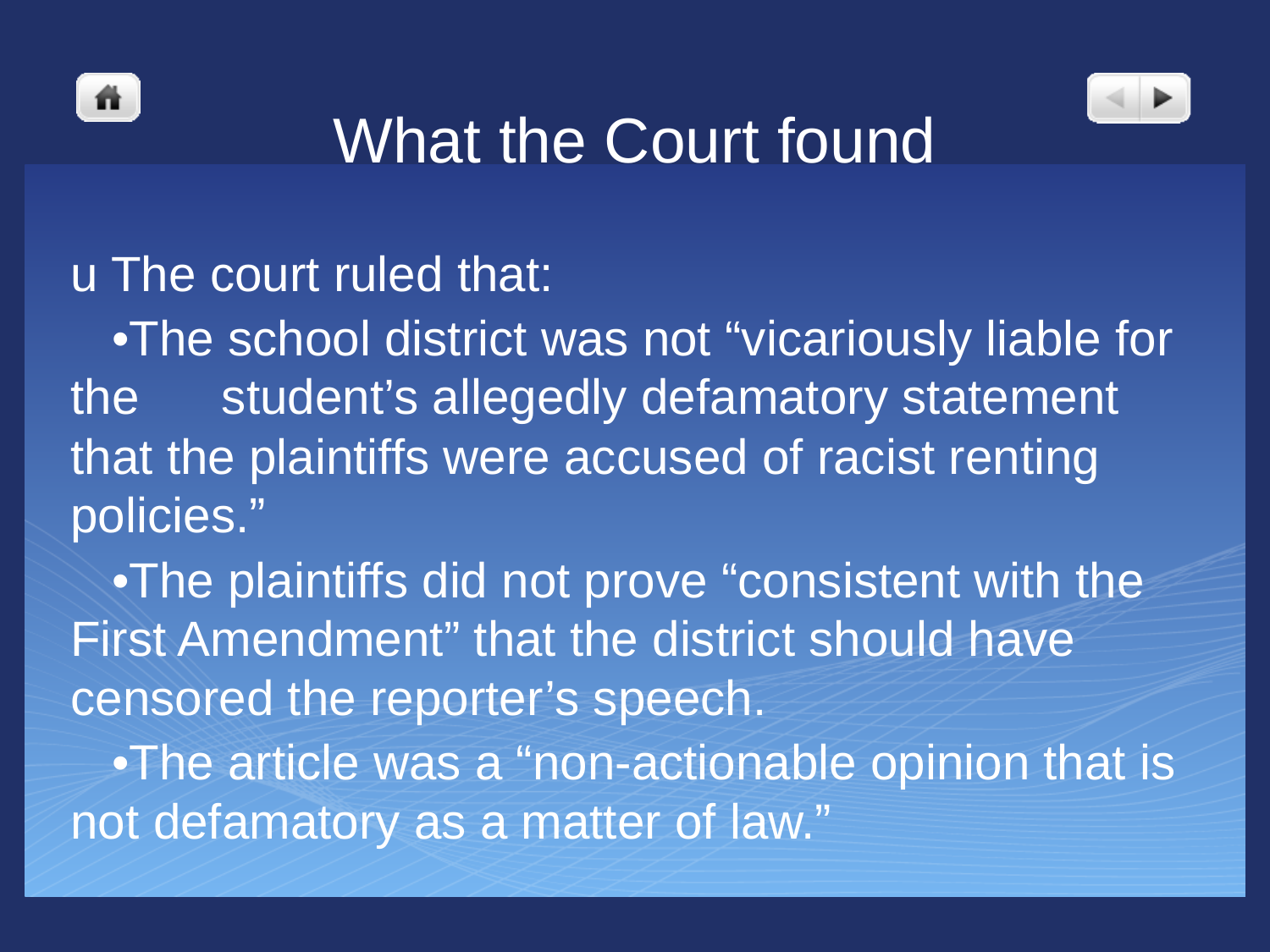

# What the Court found
u The court ruled that:
   •The school district was not “vicariously liable for the      student’s allegedly defamatory statement that the plaintiffs were accused of racist renting policies.”
   •The plaintiffs did not prove “consistent with the First Amendment” that the district should have censored the reporter’s speech.
   •The article was a “non-actionable opinion that is not defamatory as a matter of law.”